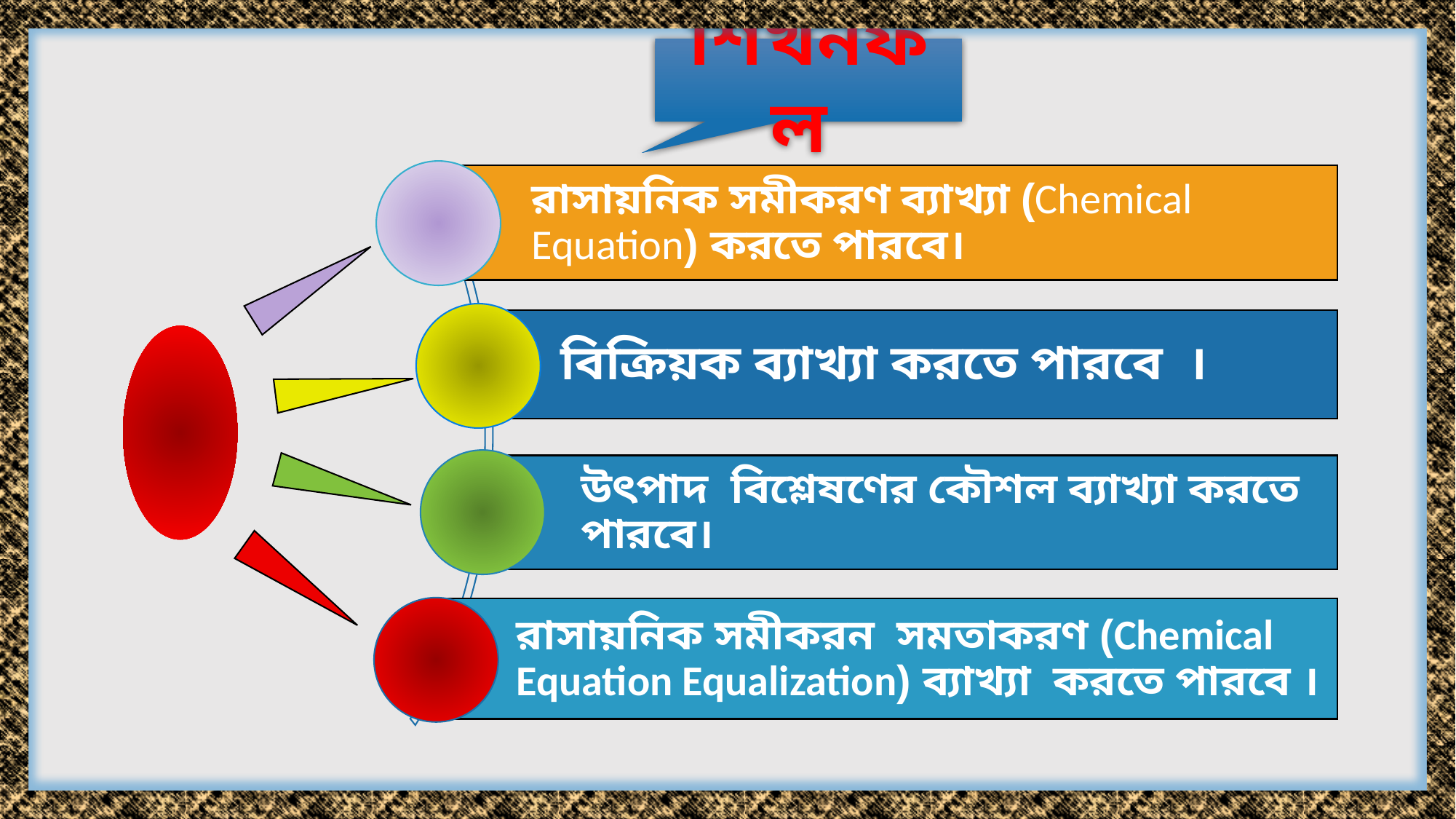

শিখনফল

রাসায়নিক সমীকরণ ব্যাখ্যা (Chemical Equation) করতে পারবে।

বিক্রিয়ক ব্যাখ্যা করতে পারবে  ।

উৎপাদ  বিশ্লেষণের কৌশল ব্যাখ্যা করতে পারবে।

রাসায়নিক সমীকরন  সমতাকরণ (Chemical Equation Equalization) ব্যাখ্যা  করতে পারবে ।